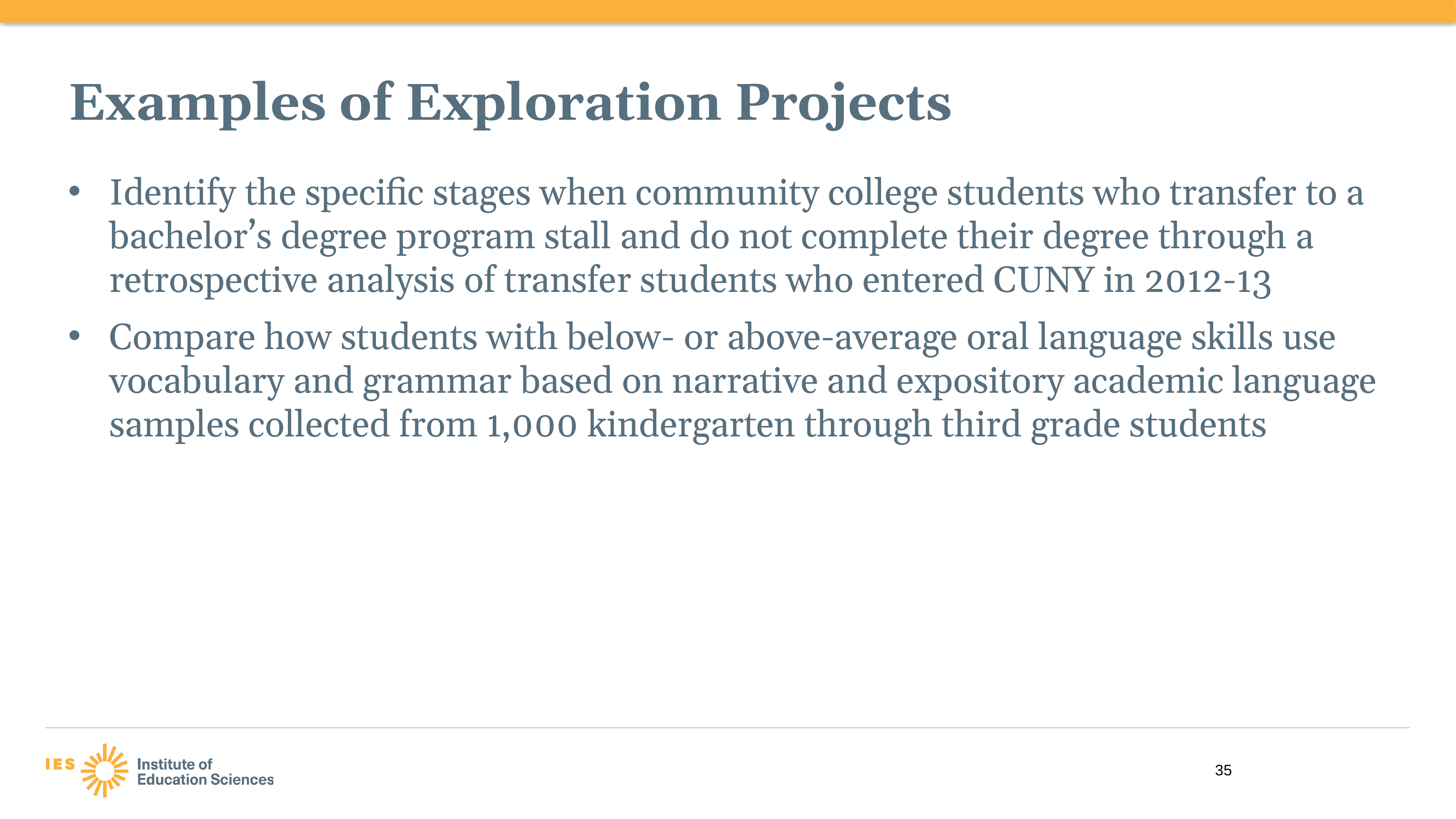

# Examples of Exploration Projects
Identify the specific stages when community college students who transfer to a bachelor’s degree program stall and do not complete their degree through a retrospective analysis of transfer students who entered CUNY in 2012-13
Compare how students with below- or above-average oral language skills use vocabulary and grammar based on narrative and expository academic language samples collected from 1,000 kindergarten through third grade students

35